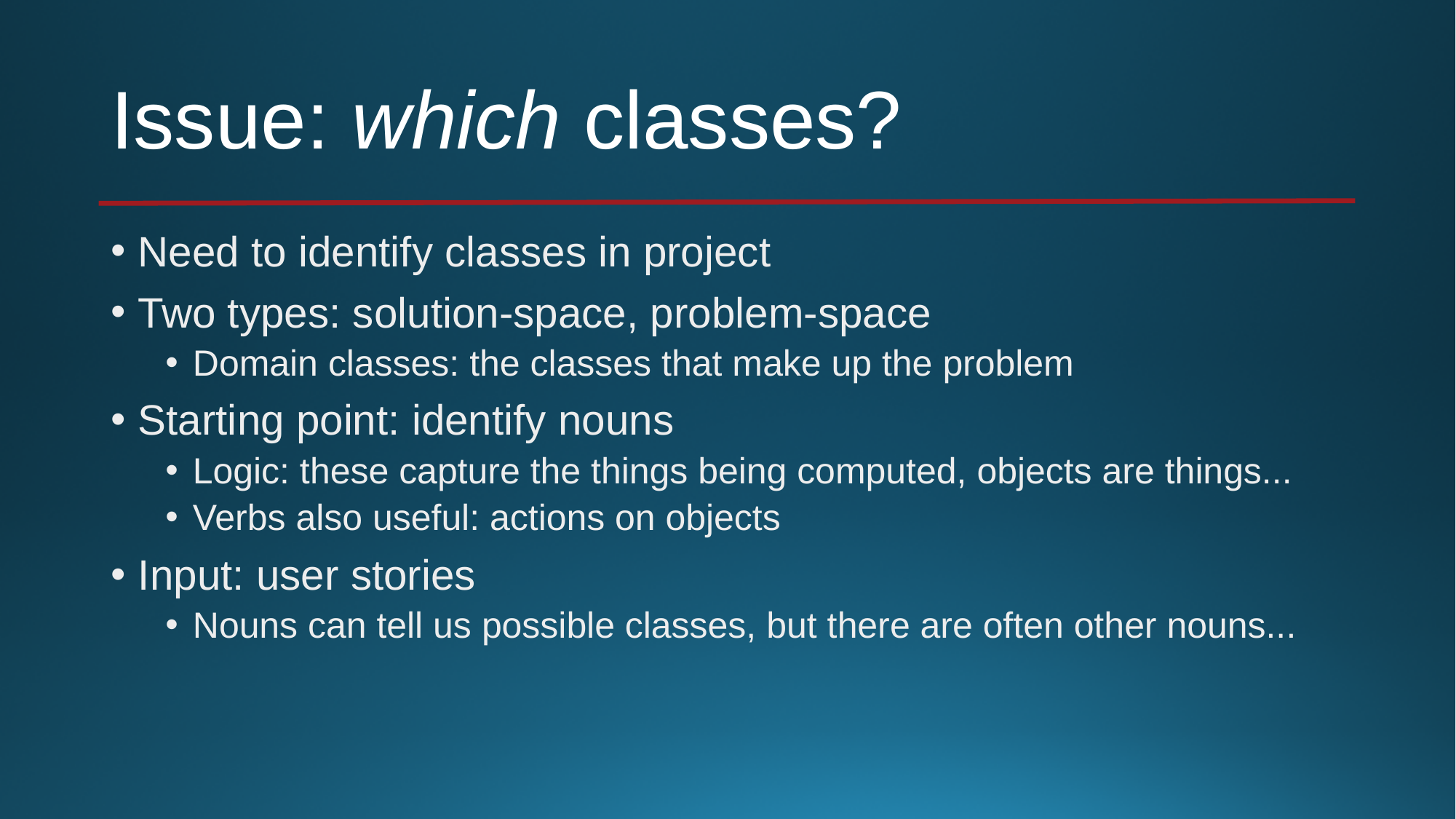

# Issue: which classes?
Need to identify classes in project
Two types: solution-space, problem-space
Domain classes: the classes that make up the problem
Starting point: identify nouns
Logic: these capture the things being computed, objects are things...
Verbs also useful: actions on objects
Input: user stories
Nouns can tell us possible classes, but there are often other nouns...